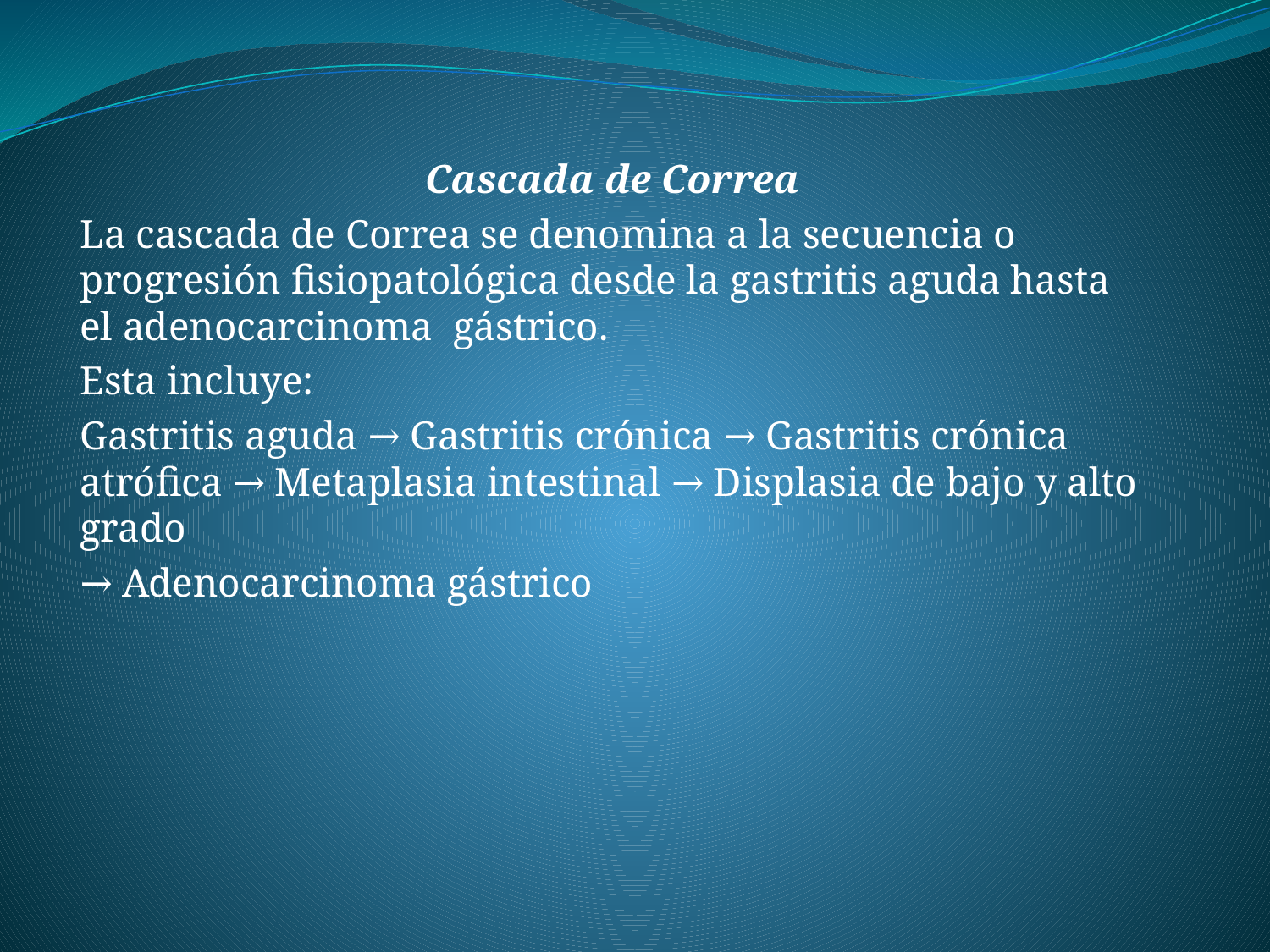

Cascada de Correa
La cascada de Correa se denomina a la secuencia o progresión fisiopatológica desde la gastritis aguda hasta el adenocarcinoma  gástrico.
Esta incluye:
Gastritis aguda → Gastritis crónica → Gastritis crónica atrófica → Metaplasia intestinal → Displasia de bajo y alto grado
→ Adenocarcinoma gástrico